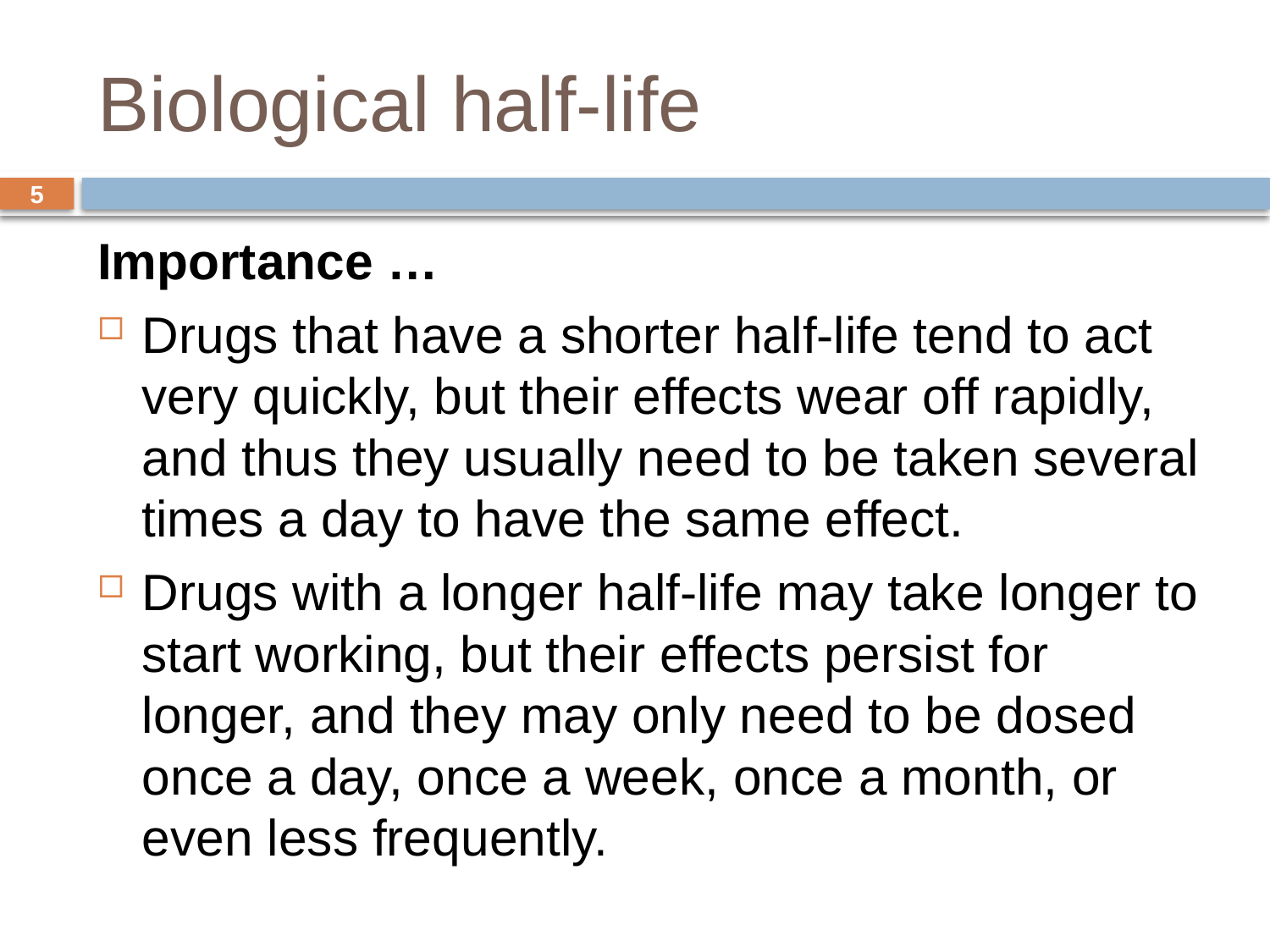

# Biological half-life
5
Importance …
Drugs that have a shorter half-life tend to act very quickly, but their effects wear off rapidly, and thus they usually need to be taken several times a day to have the same effect.
Drugs with a longer half-life may take longer to start working, but their effects persist for longer, and they may only need to be dosed once a day, once a week, once a month, or even less frequently.